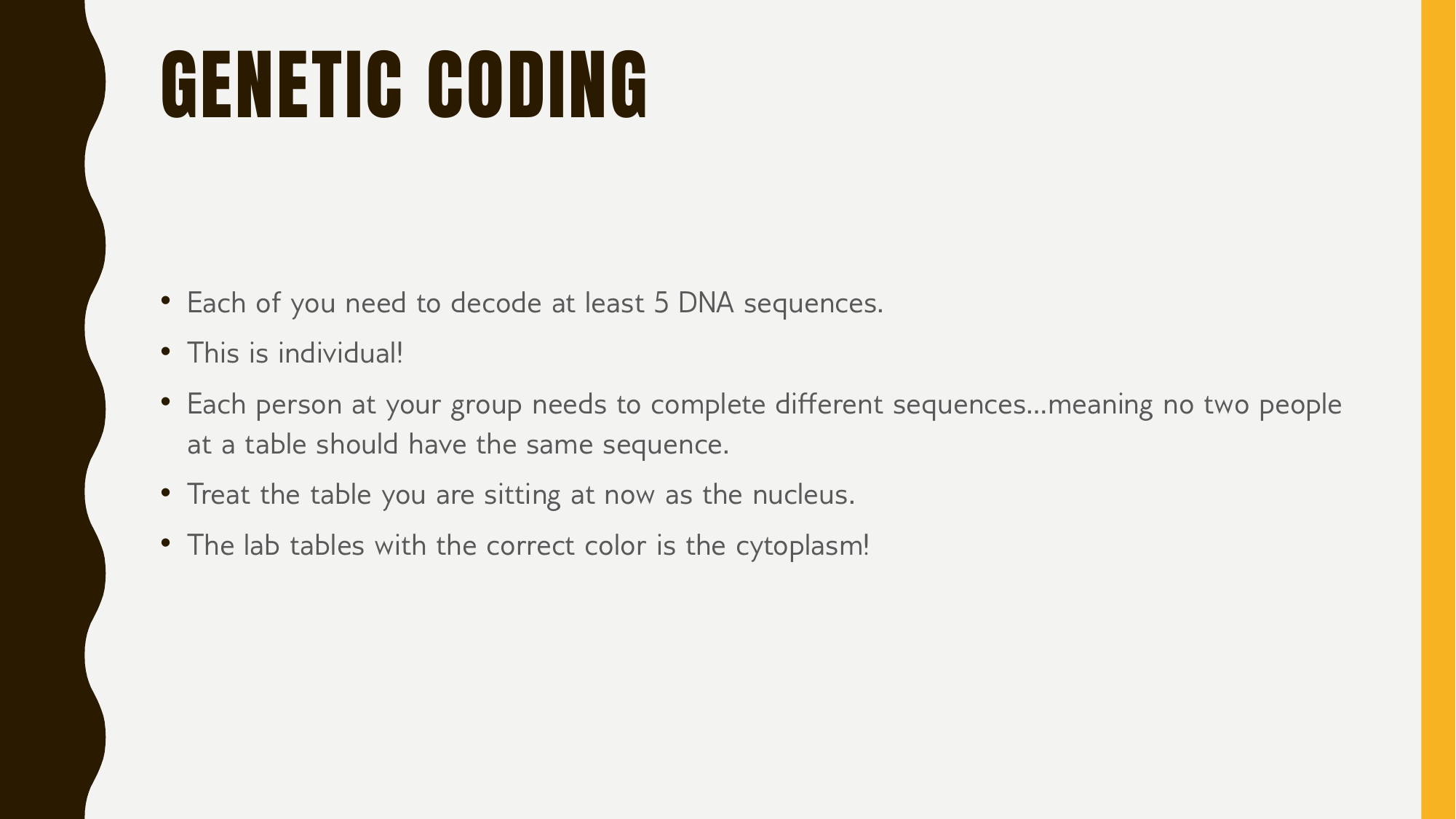

# Genetic Coding
Each of you need to decode at least 5 DNA sequences.
This is individual!
Each person at your group needs to complete different sequences…meaning no two people at a table should have the same sequence.
Treat the table you are sitting at now as the nucleus.
The lab tables with the correct color is the cytoplasm!